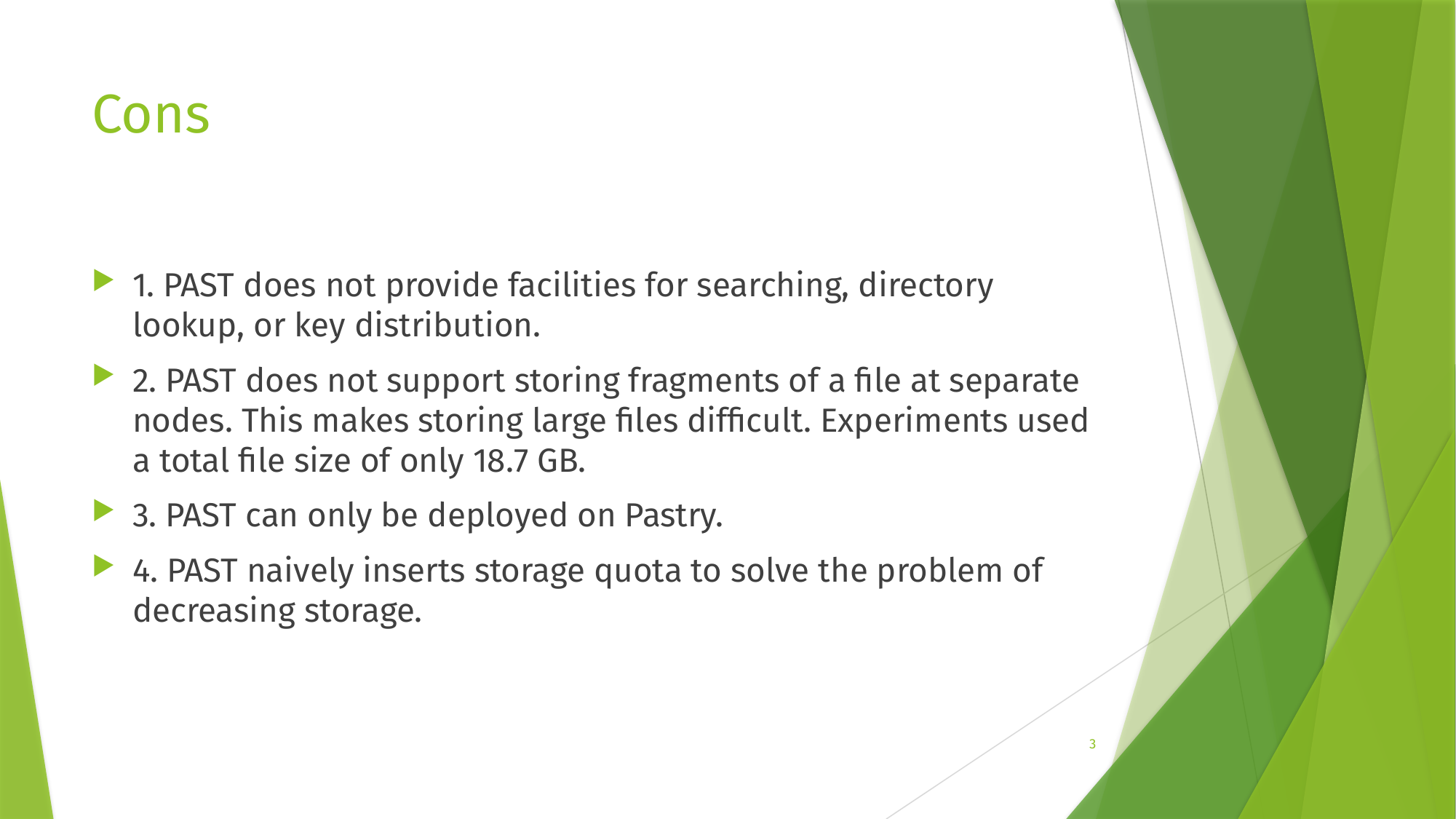

# Cons
1. PAST does not provide facilities for searching, directory lookup, or key distribution.
2. PAST does not support storing fragments of a file at separate nodes. This makes storing large files difficult. Experiments used a total file size of only 18.7 GB.
3. PAST can only be deployed on Pastry.
4. PAST naively inserts storage quota to solve the problem of decreasing storage.
3